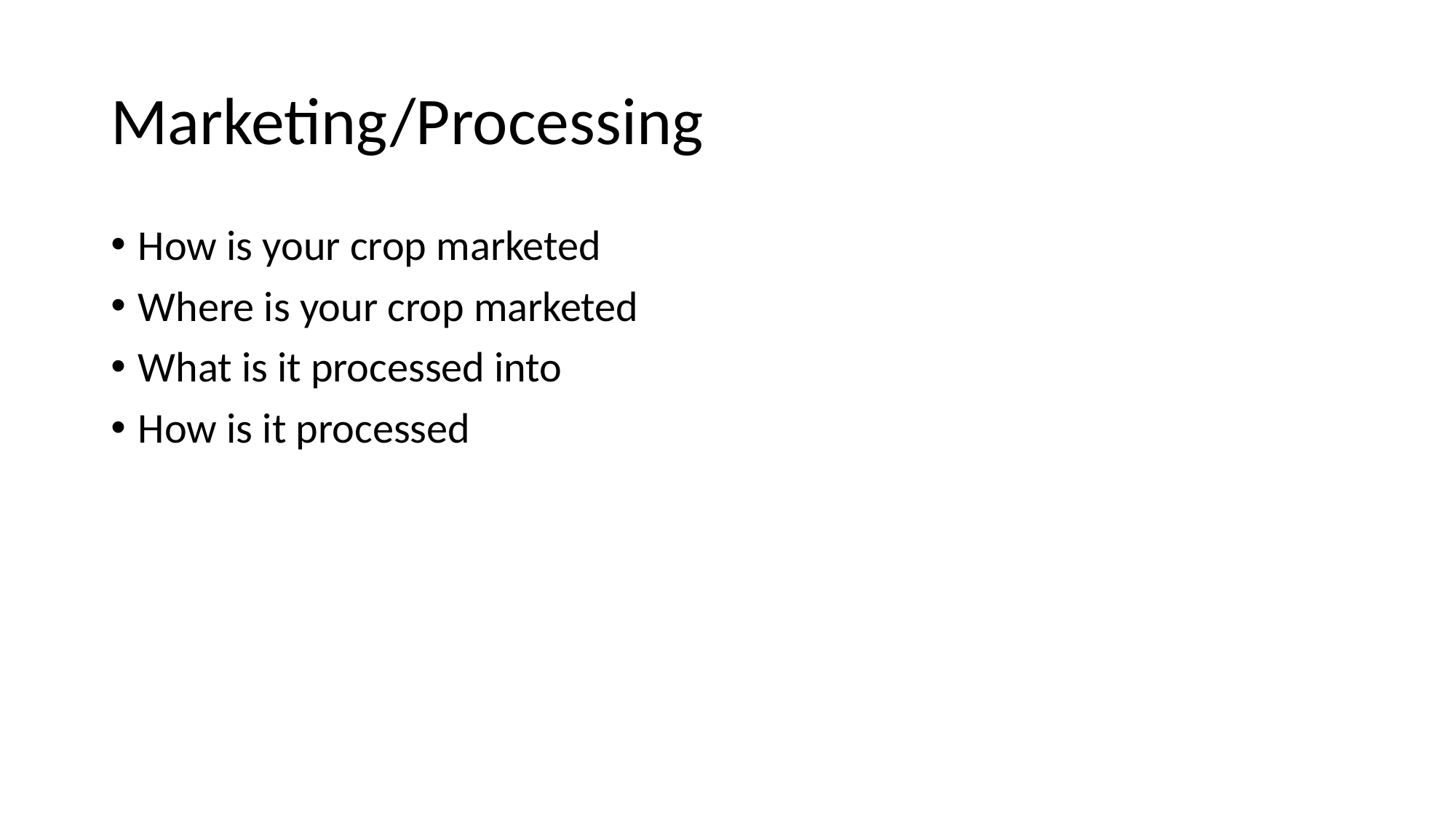

# Marketing/Processing
How is your crop marketed
Where is your crop marketed
What is it processed into
How is it processed